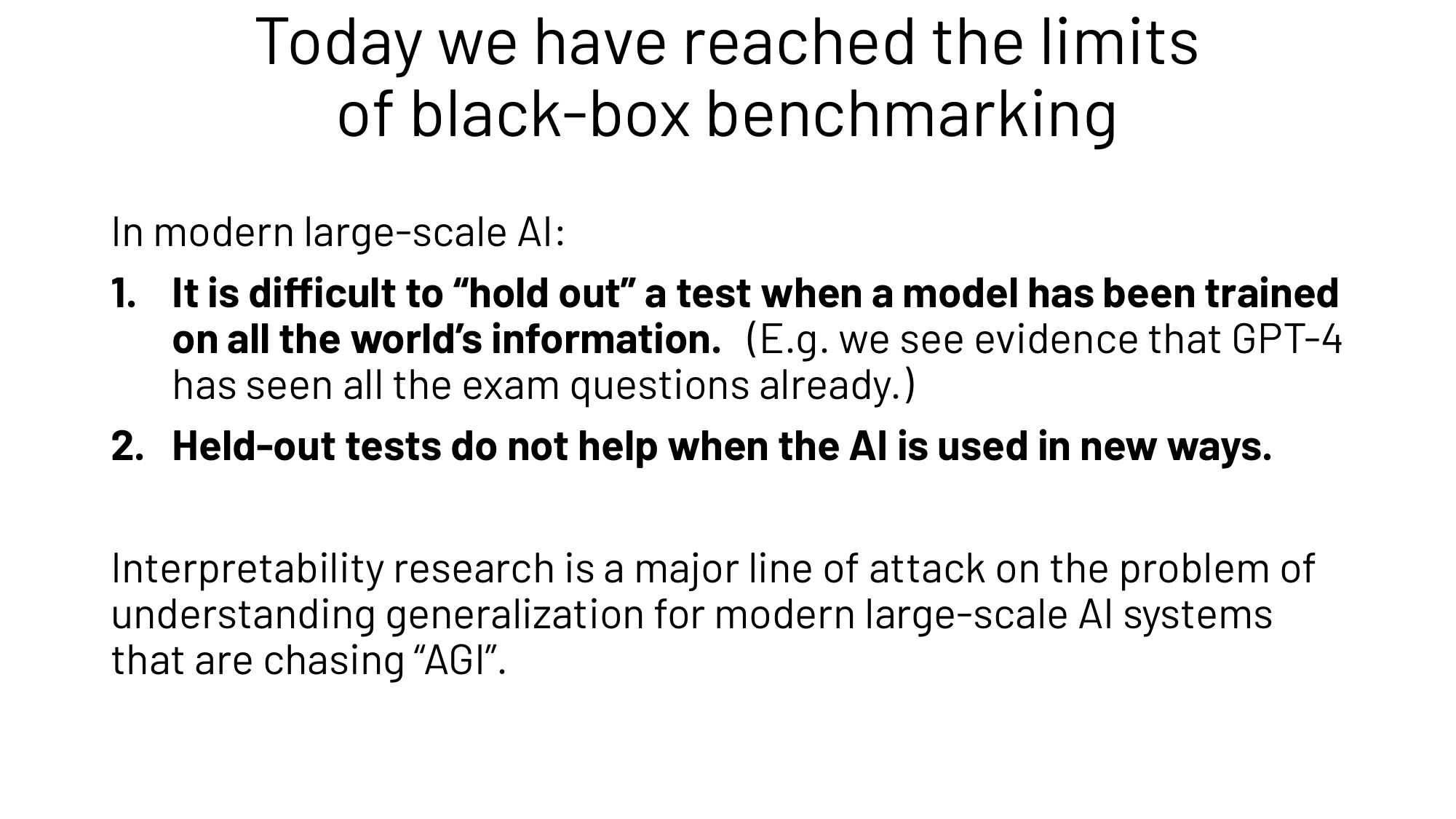

# Today we have reached the limits of black-box benchmarking
In modern large-scale AI:
It is difficult to “hold out” a test when a model has been trained on all the world’s information.   (E.g. we see evidence that GPT-4 has seen all the exam questions already.)
Held-out tests do not help when the AI is used in new ways.

Interpretability research is a major line of attack on the problem of understanding generalization for modern large-scale AI systems that are chasing “AGI”.